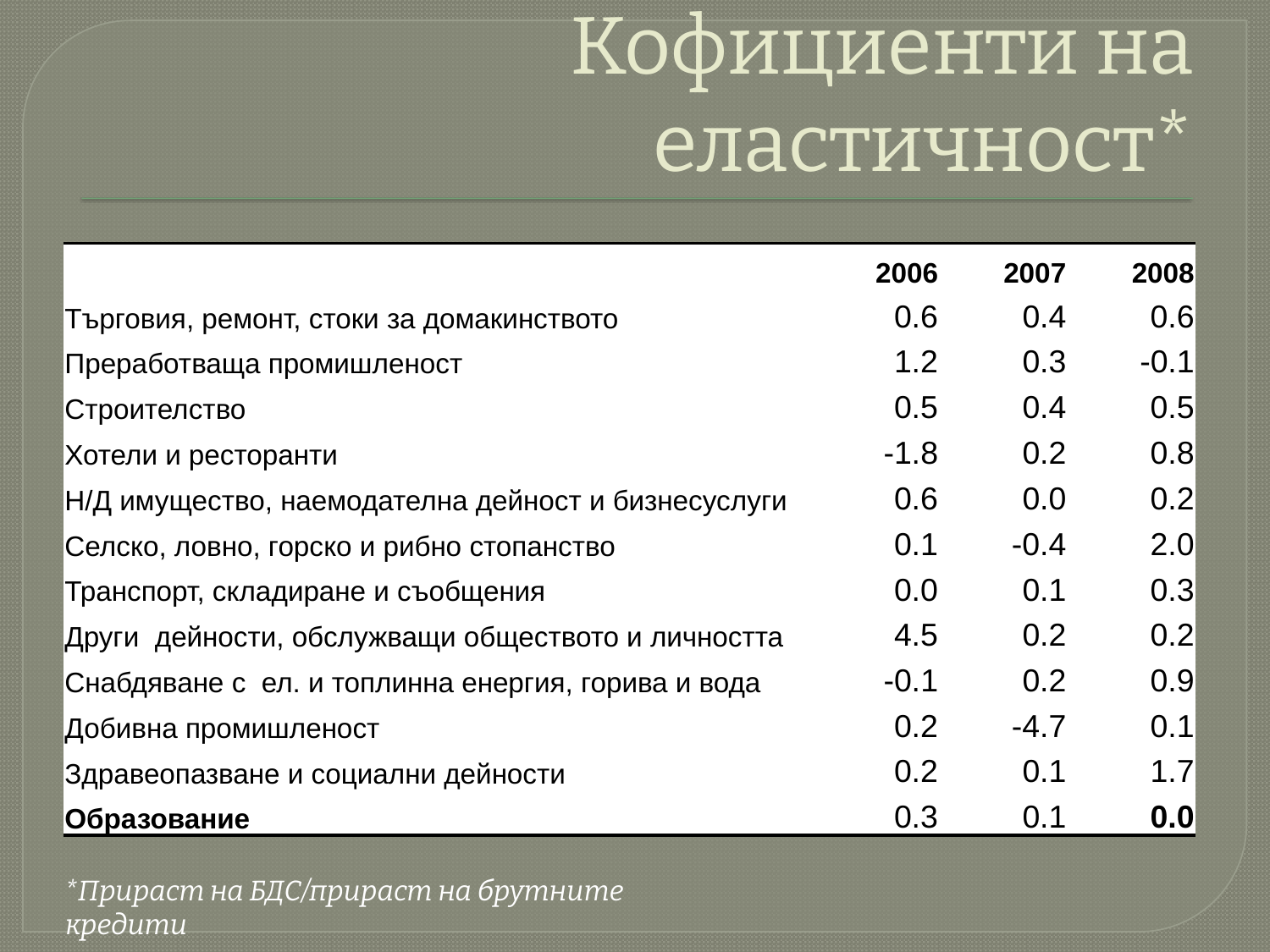

# Кофициенти на еластичност*
|  | 2006 | 2007 | 2008 |
| --- | --- | --- | --- |
| Търговия, ремонт, стоки за домакинството | 0.6 | 0.4 | 0.6 |
| Преработваща промишленост | 1.2 | 0.3 | -0.1 |
| Строителство | 0.5 | 0.4 | 0.5 |
| Хотели и ресторанти | -1.8 | 0.2 | 0.8 |
| Н/Д имущество, наемодателна дейност и бизнесуслуги | 0.6 | 0.0 | 0.2 |
| Селско, ловно, горско и рибно стопанство | 0.1 | -0.4 | 2.0 |
| Транспорт, складиране и съобщения | 0.0 | 0.1 | 0.3 |
| Други дейности, обслужващи обществото и личността | 4.5 | 0.2 | 0.2 |
| Снабдяване с ел. и топлинна енергия, горива и вода | -0.1 | 0.2 | 0.9 |
| Добивна промишленост | 0.2 | -4.7 | 0.1 |
| Здравеопазване и социални дейности | 0.2 | 0.1 | 1.7 |
| Образование | 0.3 | 0.1 | 0.0 |
*Прираст на БДС/прираст на брутните кредити